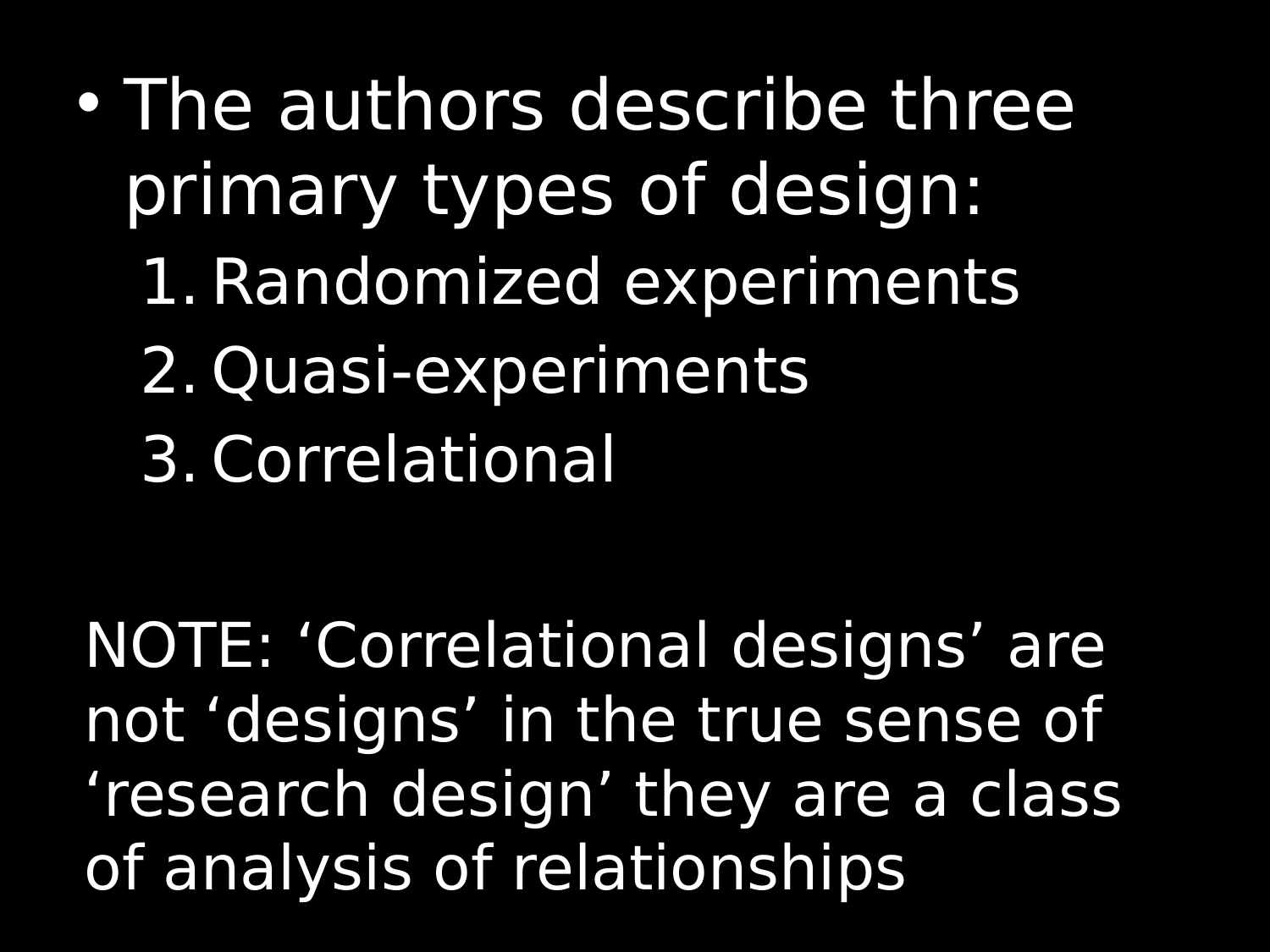

The authors describe three primary types of design:
Randomized experiments
Quasi-experiments
Correlational

NOTE: ‘Correlational designs’ are not ‘designs’ in the true sense of ‘research design’ they are a class of analysis of relationships